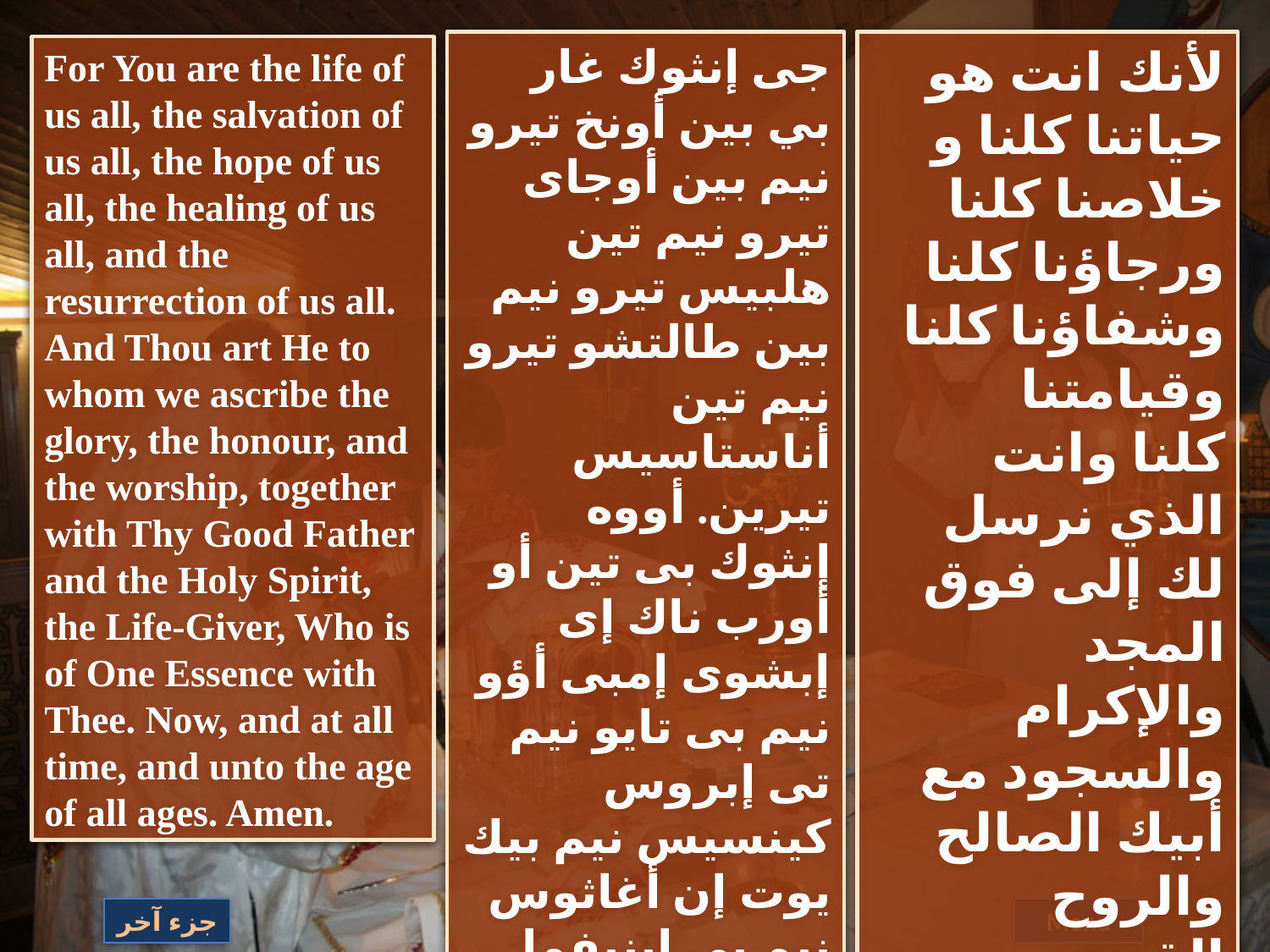

جى إنثوك غار بي بين أونخ تيرو نيم بين أوجاى تيرو نيم تين هلبيس تيرو نيم بين طالتشو تيرو نيم تين أناستاسيس تيرين. أووه إنثوك بى تين أو أورب ناك إى إبشوى إمبى أؤو نيم بى تايو نيم تى إبروس كينسيس نيم بيك يوت إن أغاثوس نيم بى إبنيفما إثؤواب إنريف تانخو أووه إن أوموسيوس نيماك تينو نيم إن سيو نيفين نى شا إينيه إنتى بى إينيه آمين.
لأنك انت هو حياتنا كلنا و خلاصنا كلنا ورجاؤنا كلنا
وشفاؤنا كلنا وقيامتنا
كلنا وانت الذي نرسل لك إلى فوق المجد والإكرام والسجود مع أبيك الصالح والروح القدس المحيي المساوي لك الآن وكل أوان وإلى دهر الدهور
آمين
For You are the life of us all, the salvation of us all, the hope of us all, the healing of us all, and the resurrection of us all. And Thou art He to whom we ascribe the glory, the honour, and the worship, together with Thy Good Father and the Holy Spirit, the Life-Giver, Who is of One Essence with Thee. Now, and at all time, and unto the age of all ages. Amen.
جزء آخر
Menu